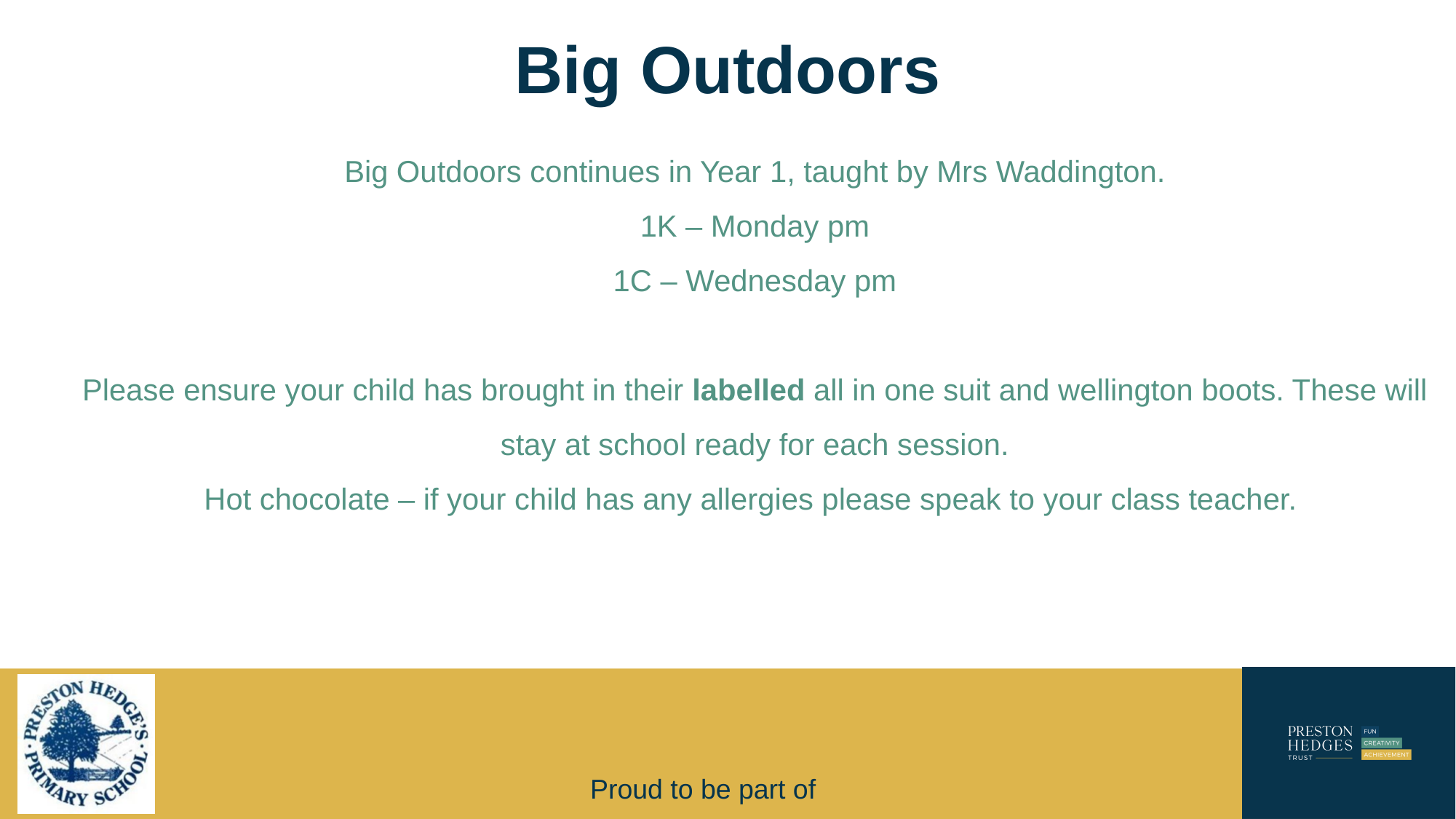

# Big Outdoors
Big Outdoors continues in Year 1, taught by Mrs Waddington.
1K – Monday pm
1C – Wednesday pm

Please ensure your child has brought in their labelled all in one suit and wellington boots. These will stay at school ready for each session.
Hot chocolate – if your child has any allergies please speak to your class teacher.